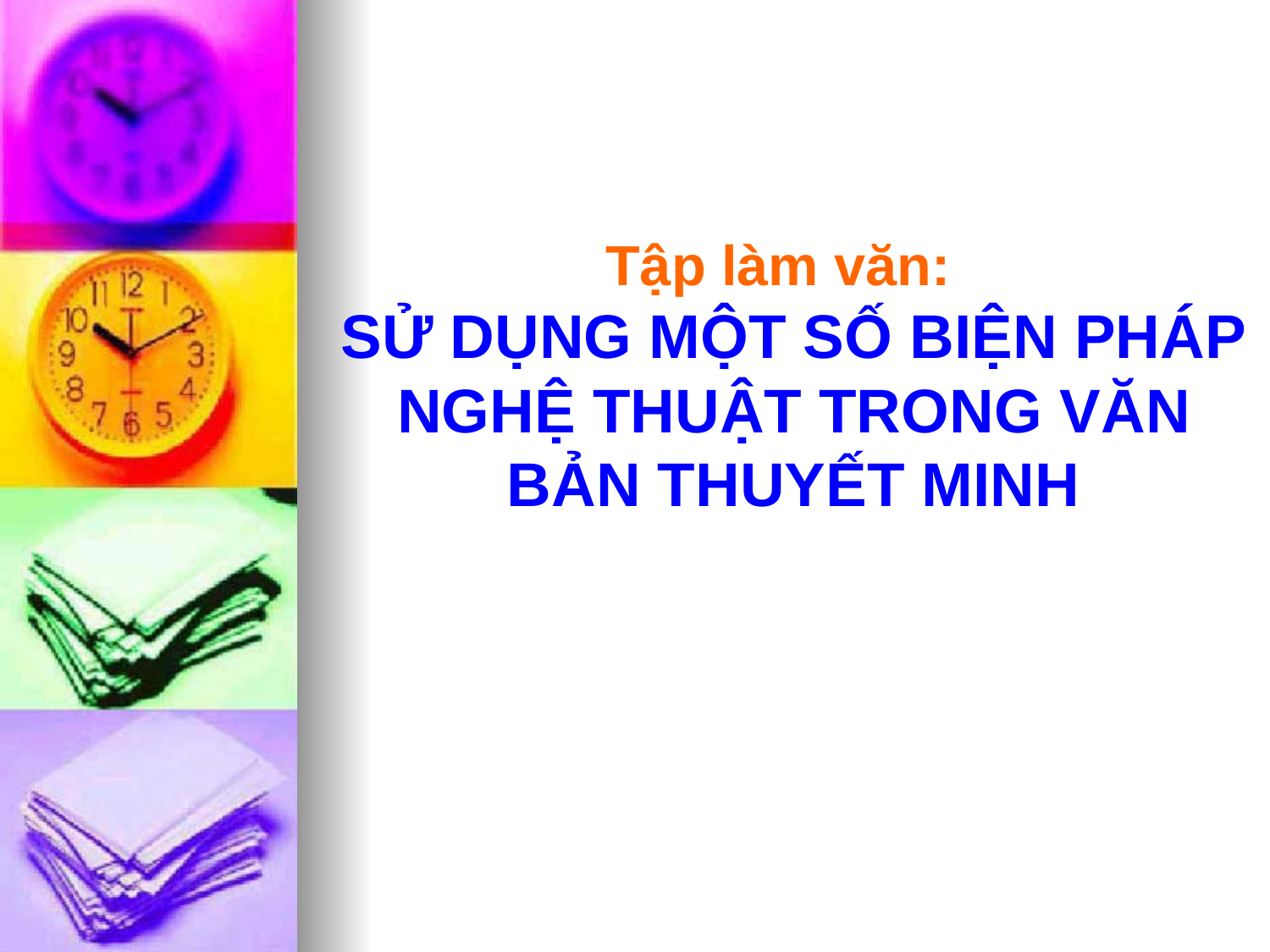

Tập làm văn:
SỬ DỤNG MỘT SỐ BIỆN PHÁP
NGHỆ THUẬT TRONG VĂN BẢN THUYẾT MINH